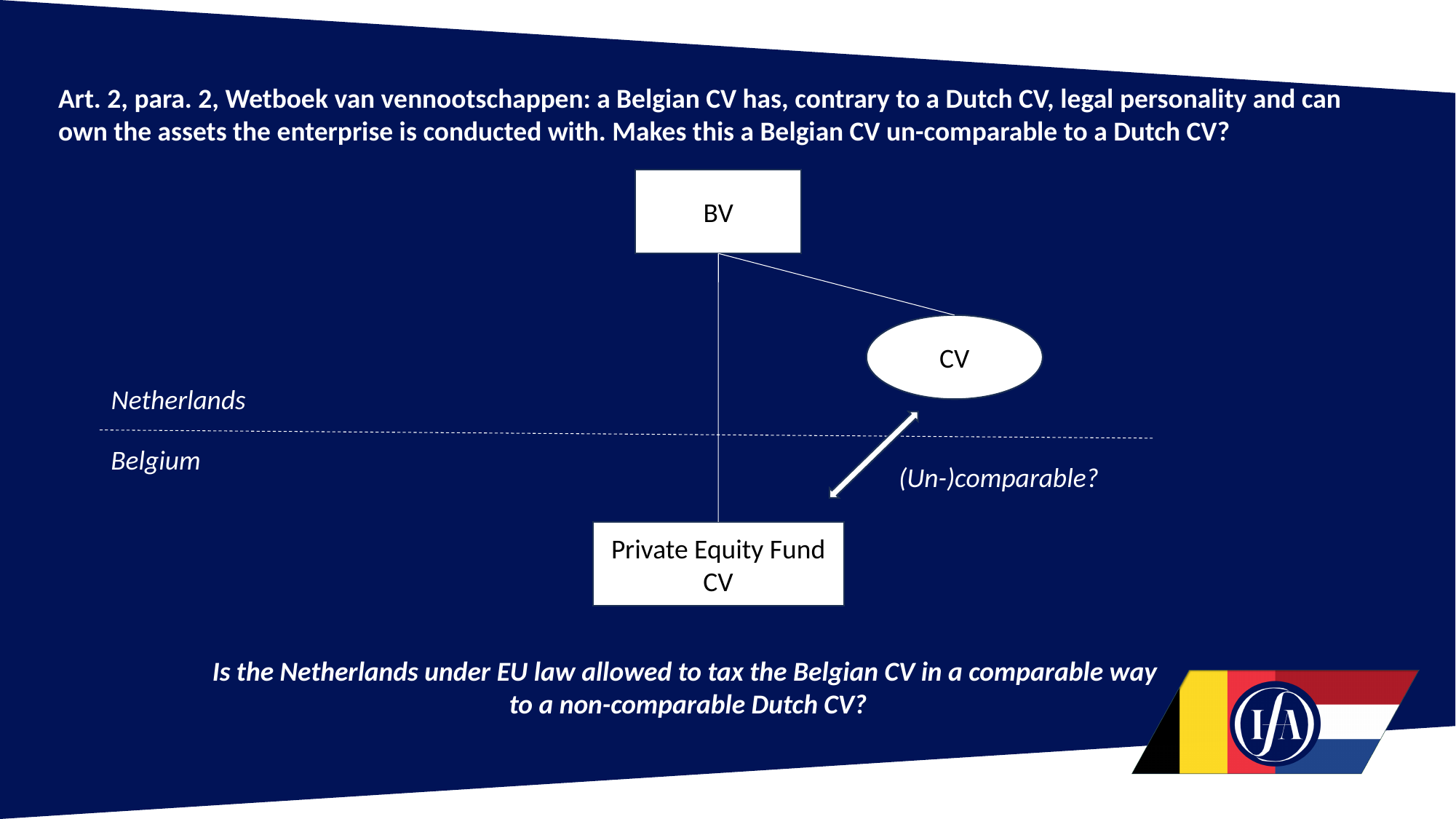

Art. 2, para. 2, Wetboek van vennootschappen: a Belgian CV has, contrary to a Dutch CV, legal personality and can
own the assets the enterprise is conducted with. Makes this a Belgian CV un-comparable to a Dutch CV?

BV
CV
Netherlands
Belgium

(Un-)comparable?
Private Equity Fund
CV
Is the Netherlands under EU law allowed to tax the Belgian CV in a comparable way
to a non-comparable Dutch CV?